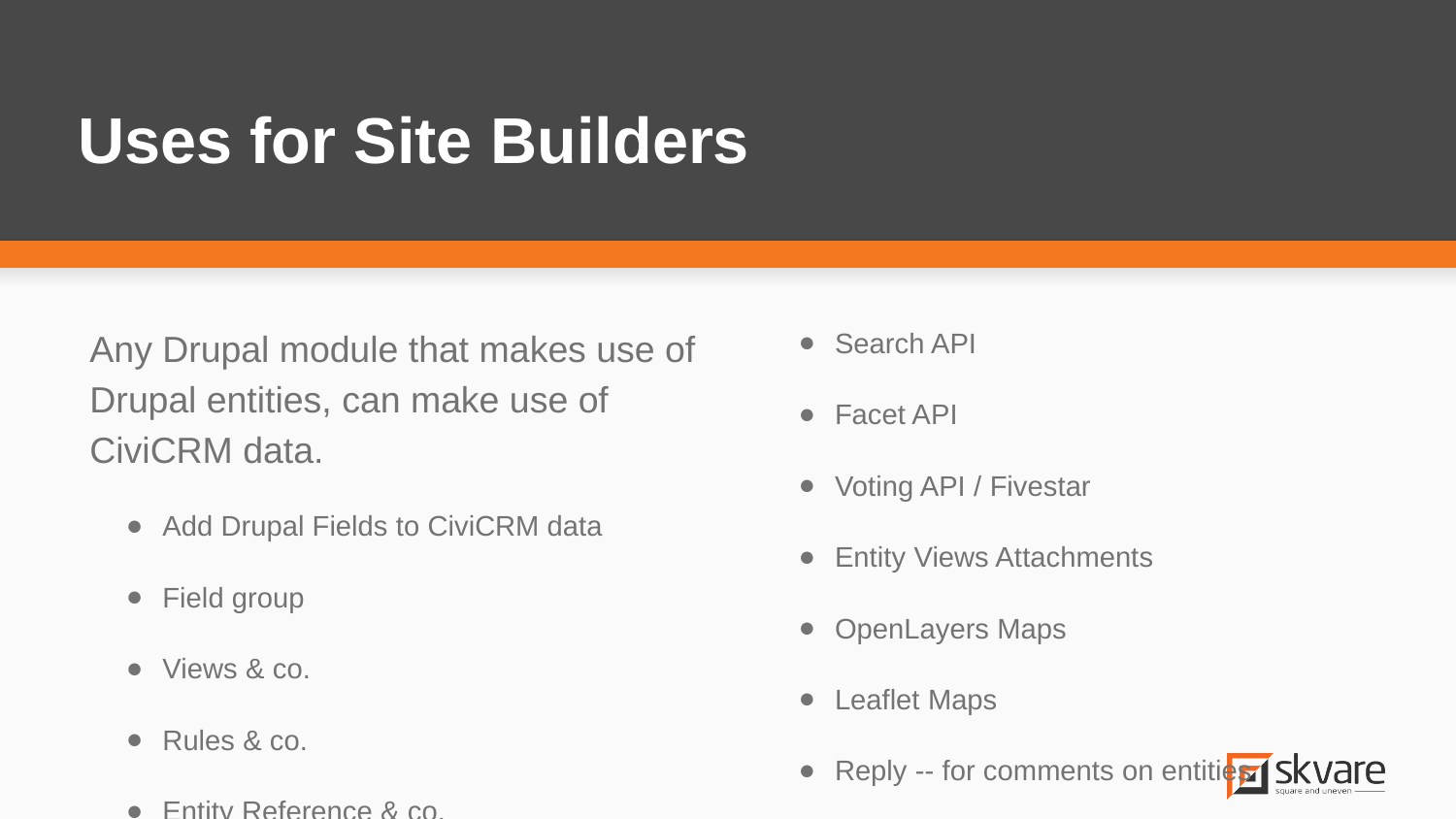

# Uses for Site Builders
Any Drupal module that makes use of Drupal entities, can make use of CiviCRM data.
Add Drupal Fields to CiviCRM data
Field group
Views & co.
Rules & co.
Entity Reference & co.
Display Suite

Search API
Facet API
Voting API / Fivestar
Entity Views Attachments
OpenLayers Maps
Leaflet Maps
Reply -- for comments on entities
Views Bulk Operations
Entityqueue
Flag
More but I’m out of space….